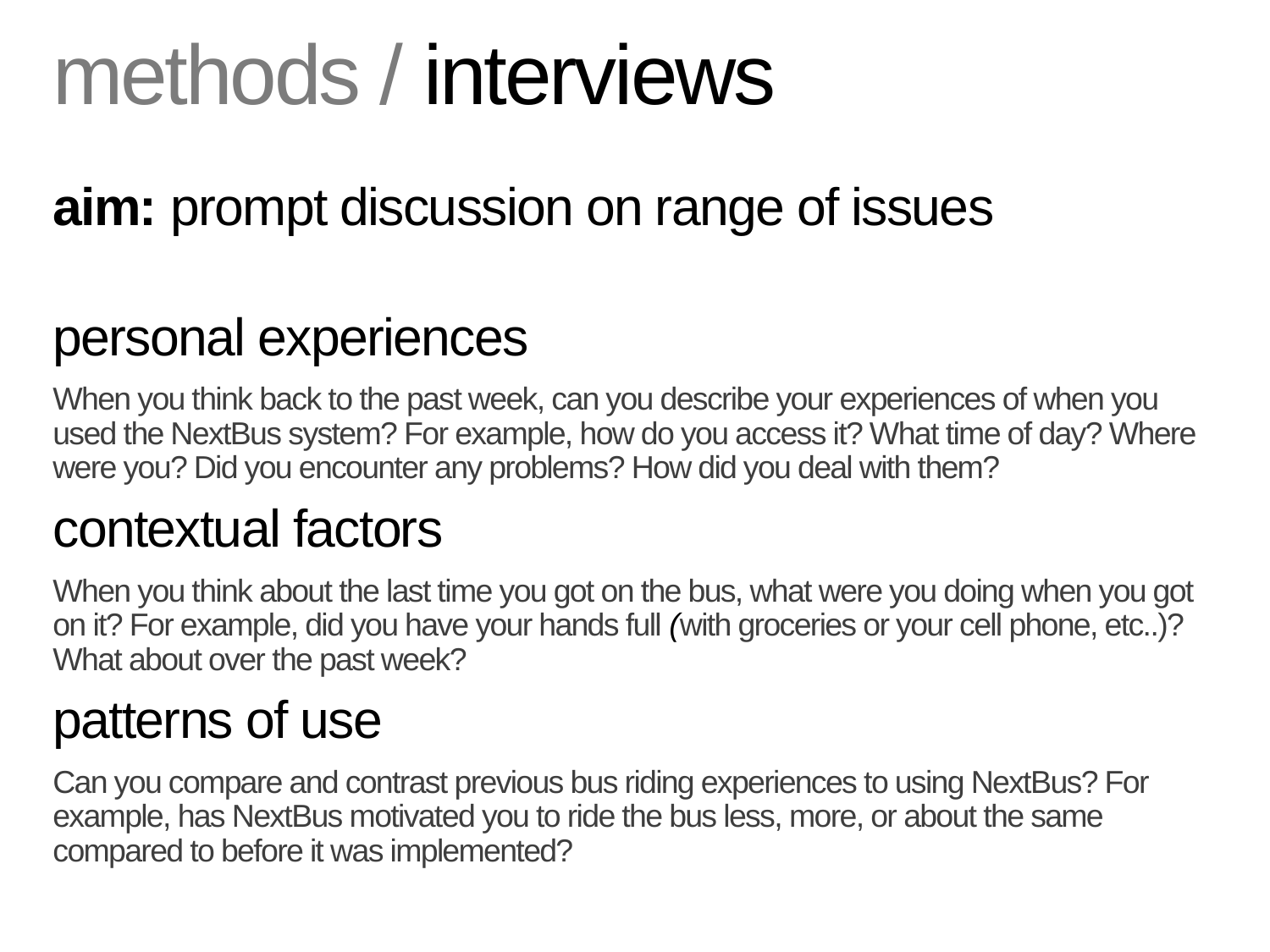

# methods / interviews
aim: prompt discussion on range of issues
personal experiences
When you think back to the past week, can you describe your experiences of when you used the NextBus system? For example, how do you access it? What time of day? Where were you? Did you encounter any problems? How did you deal with them?
contextual factors
When you think about the last time you got on the bus, what were you doing when you got on it? For example, did you have your hands full (with groceries or your cell phone, etc..)? What about over the past week?
patterns of use
Can you compare and contrast previous bus riding experiences to using NextBus? For example, has NextBus motivated you to ride the bus less, more, or about the same compared to before it was implemented?